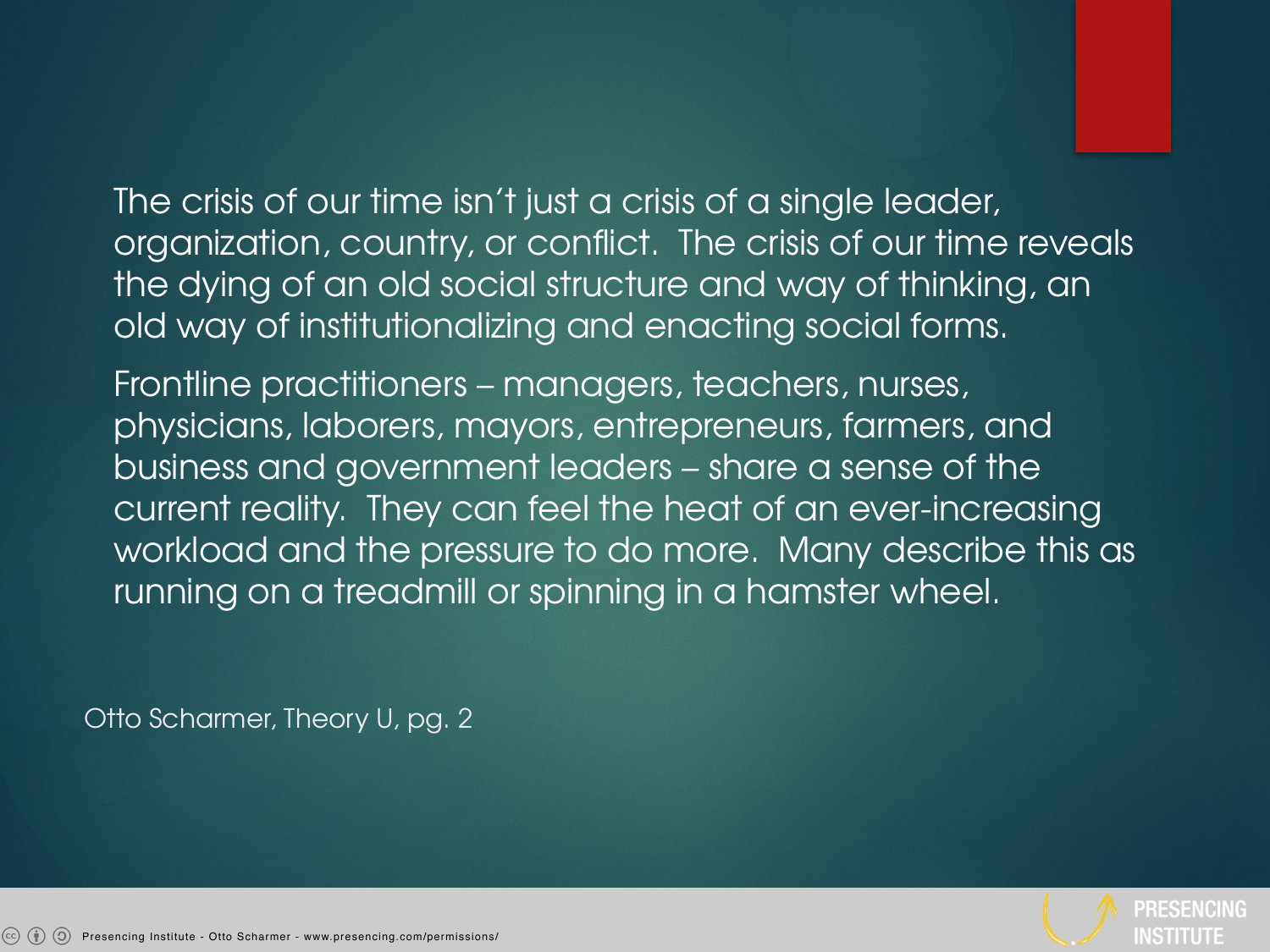

The crisis of our time isn’t just a crisis of a single leader, organization, country, or conflict.  The crisis of our time reveals the dying of an old social structure and way of thinking, an old way of institutionalizing and enacting social forms.
Frontline practitioners – managers, teachers, nurses, physicians, laborers, mayors, entrepreneurs, farmers, and business and government leaders – share a sense of the current reality.  They can feel the heat of an ever-increasing workload and the pressure to do more.  Many describe this as running on a treadmill or spinning in a hamster wheel.

# Otto Scharmer, Theory U, pg. 2